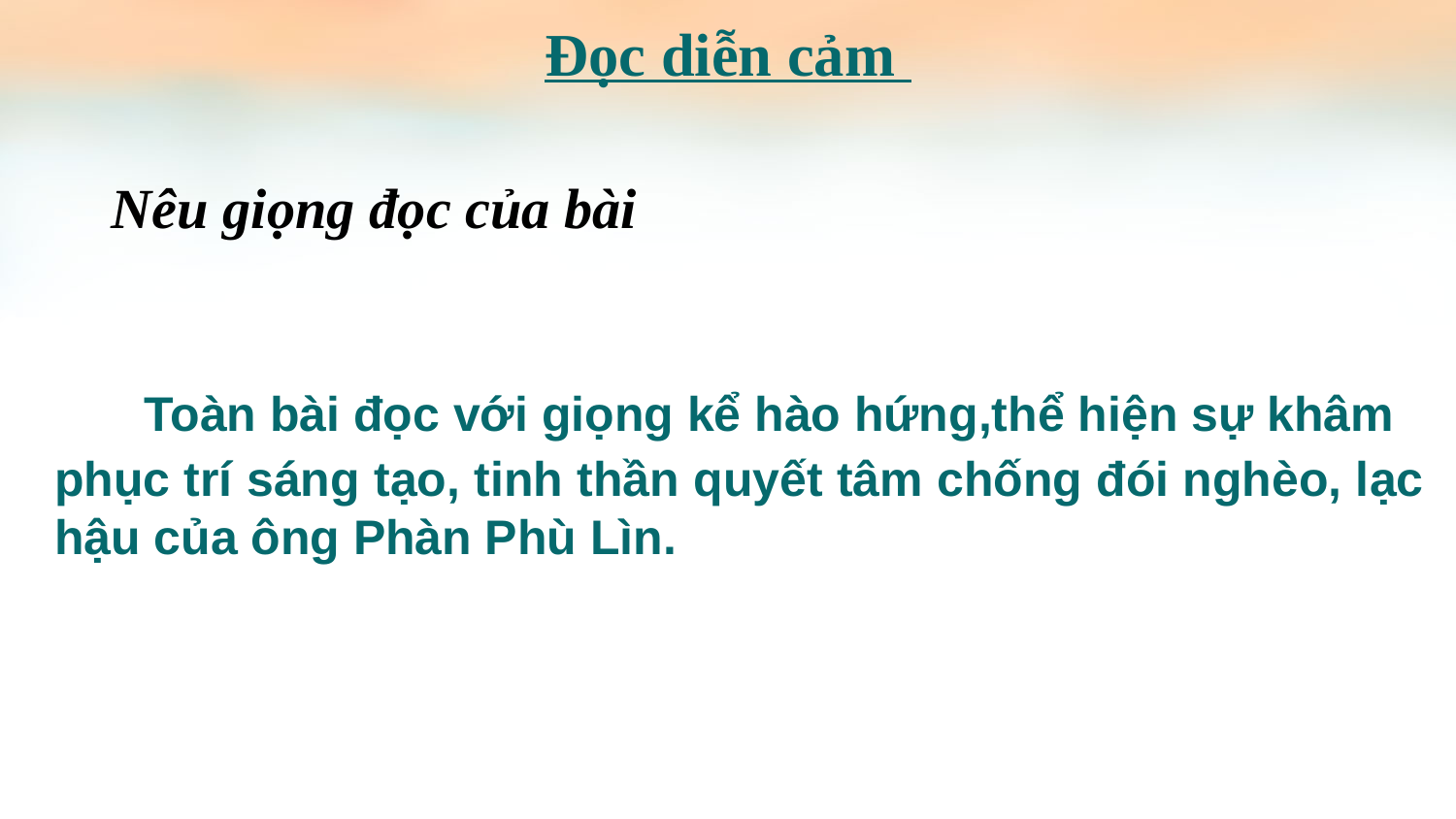

Đọc diễn cảm
Nêu giọng đọc của bài
    Toàn bài đọc với giọng kể hào hứng,thể hiện sự khâm
phục trí sáng tạo, tinh thần quyết tâm chống đói nghèo, lạc
hậu của ông Phàn Phù Lìn.